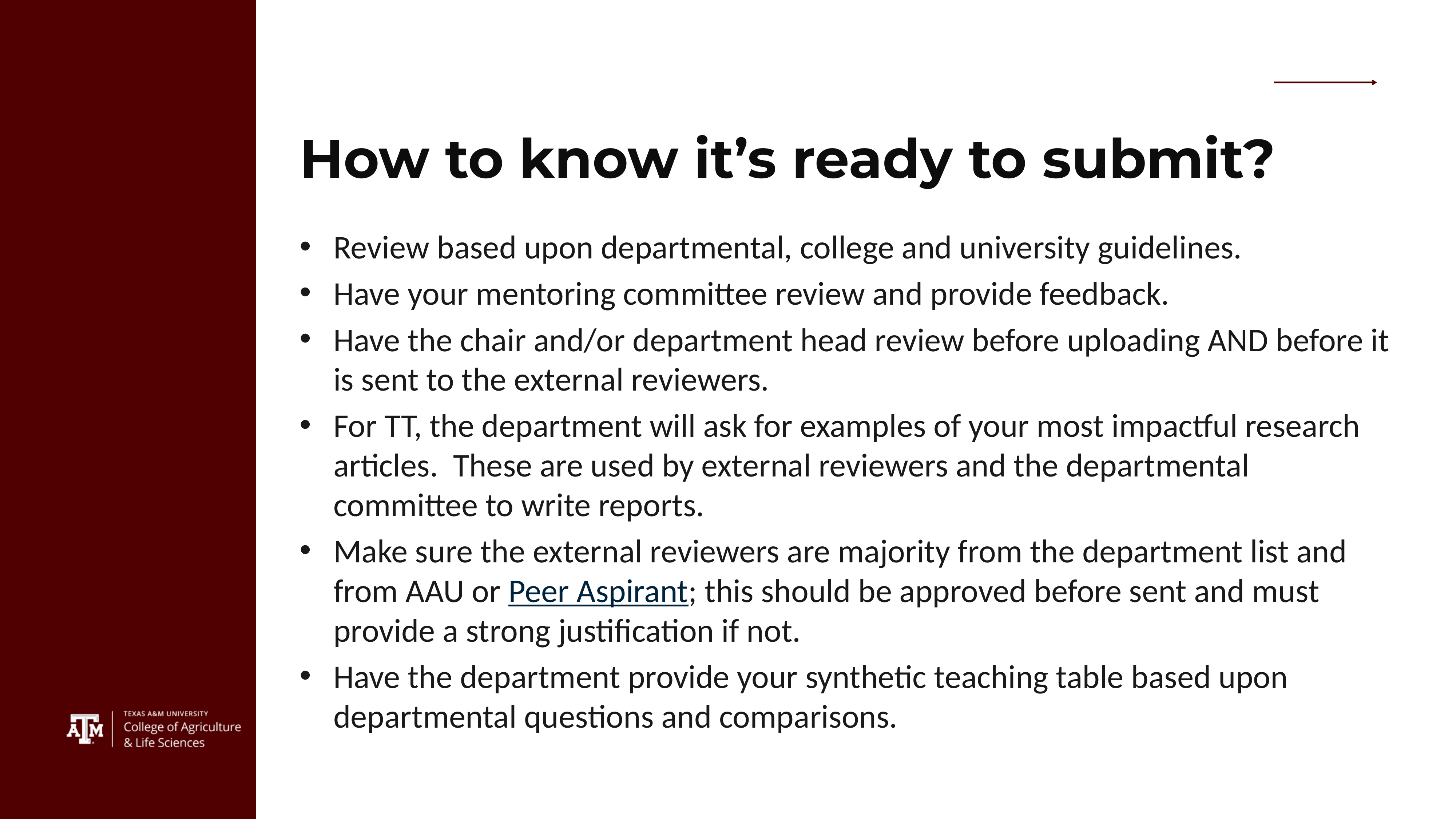

# How to know it’s ready to submit?
Review based upon departmental, college and university guidelines.
Have your mentoring committee review and provide feedback.
Have the chair and/or department head review before uploading AND before it is sent to the external reviewers.
For TT, the department will ask for examples of your most impactful research articles.  These are used by external reviewers and the departmental committee to write reports.
Make sure the external reviewers are majority from the department list and from AAU or Peer Aspirant; this should be approved before sent and must provide a strong justification if not.
Have the department provide your synthetic teaching table based upon departmental questions and comparisons.